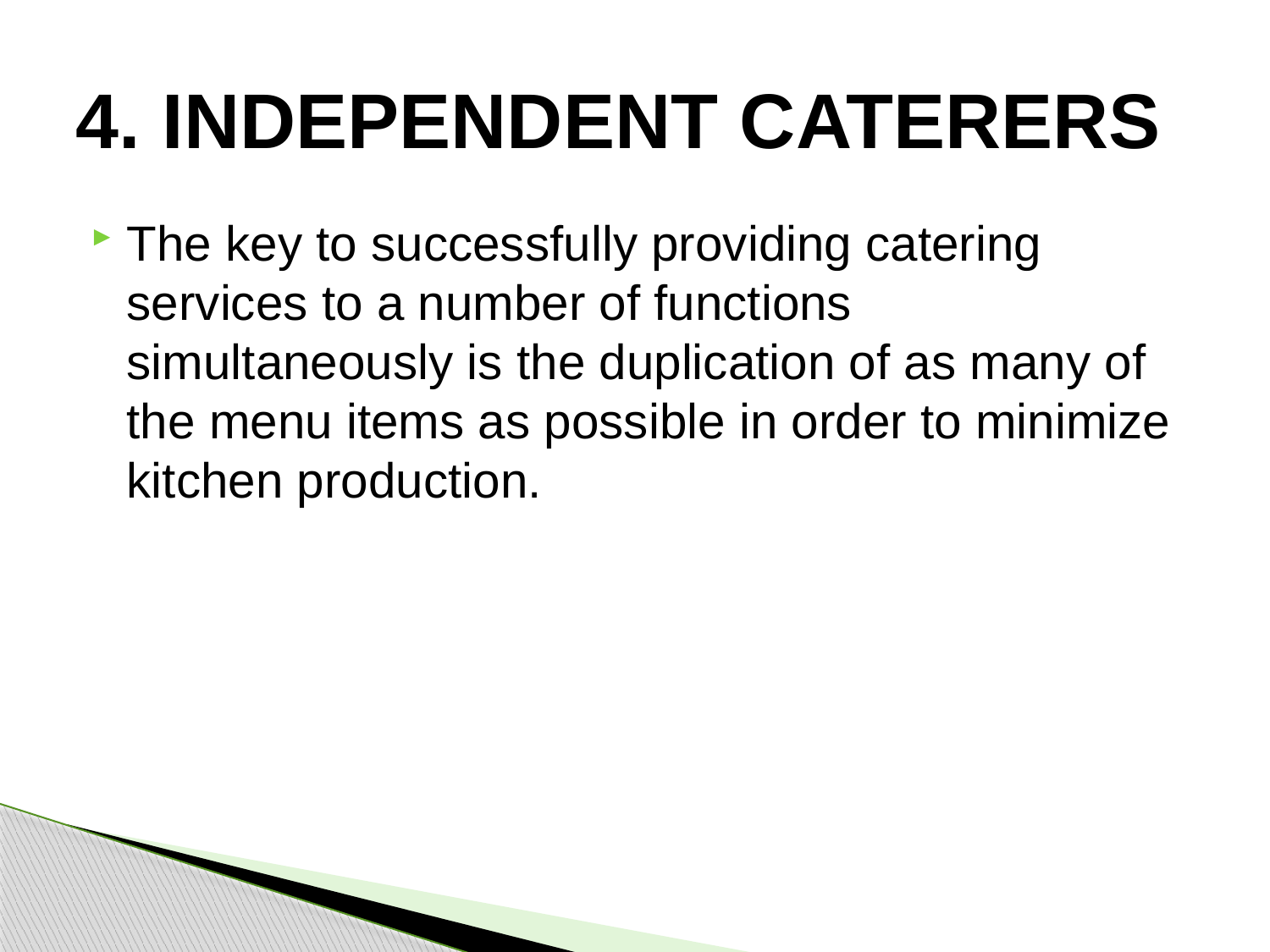

# 4. INDEPENDENT CATERERS
The key to successfully providing catering services to a number of functions simultaneously is the duplication of as many of the menu items as possible in order to minimize kitchen production.